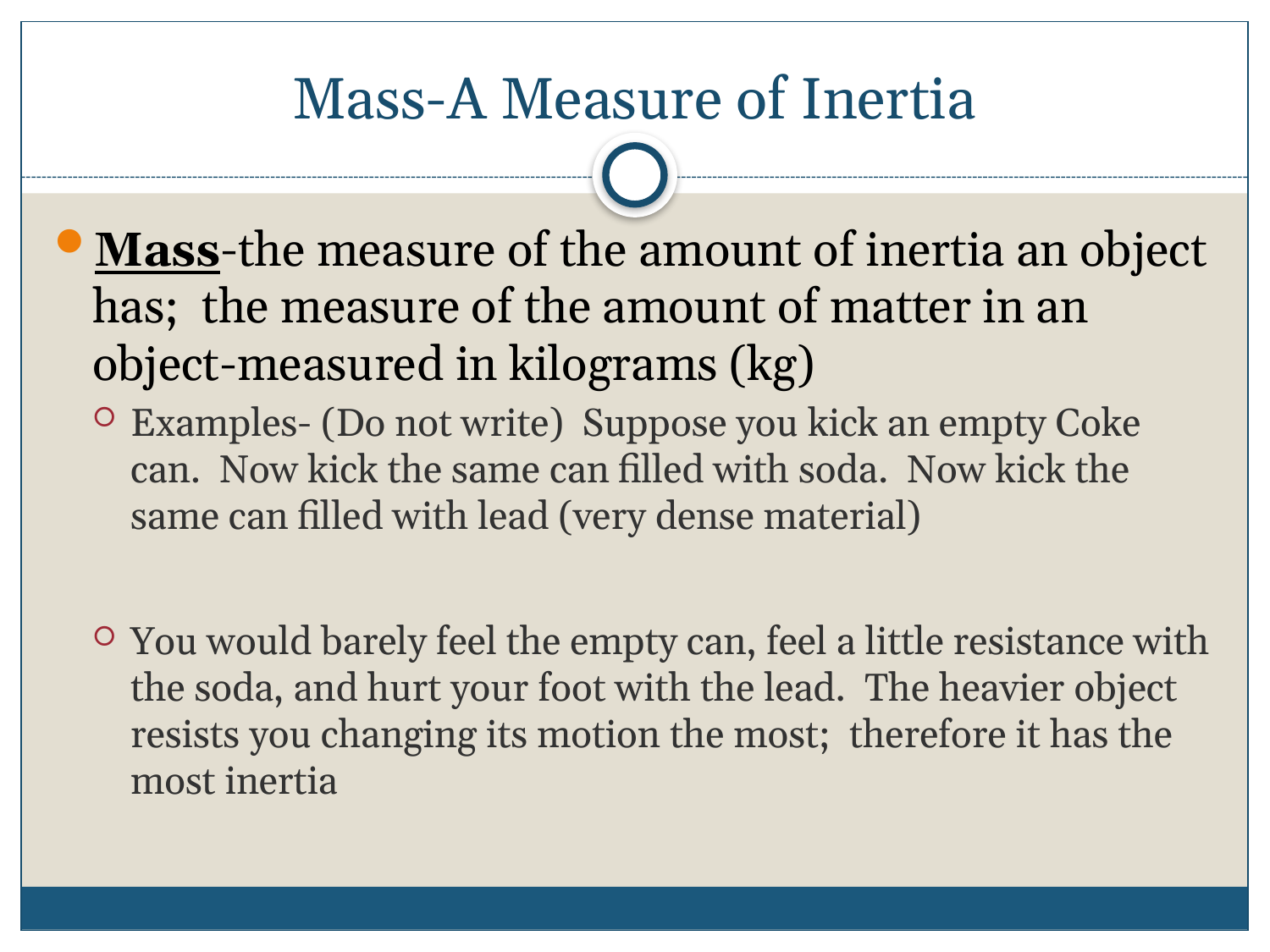

# Mass-A Measure of Inertia
Mass-the measure of the amount of inertia an object has;  the measure of the amount of matter in an object-measured in kilograms (kg)
Examples- (Do not write)  Suppose you kick an empty Coke can.  Now kick the same can filled with soda.  Now kick the same can filled with lead (very dense material)

You would barely feel the empty can, feel a little resistance with the soda, and hurt your foot with the lead.  The heavier object resists you changing its motion the most;  therefore it has the most inertia